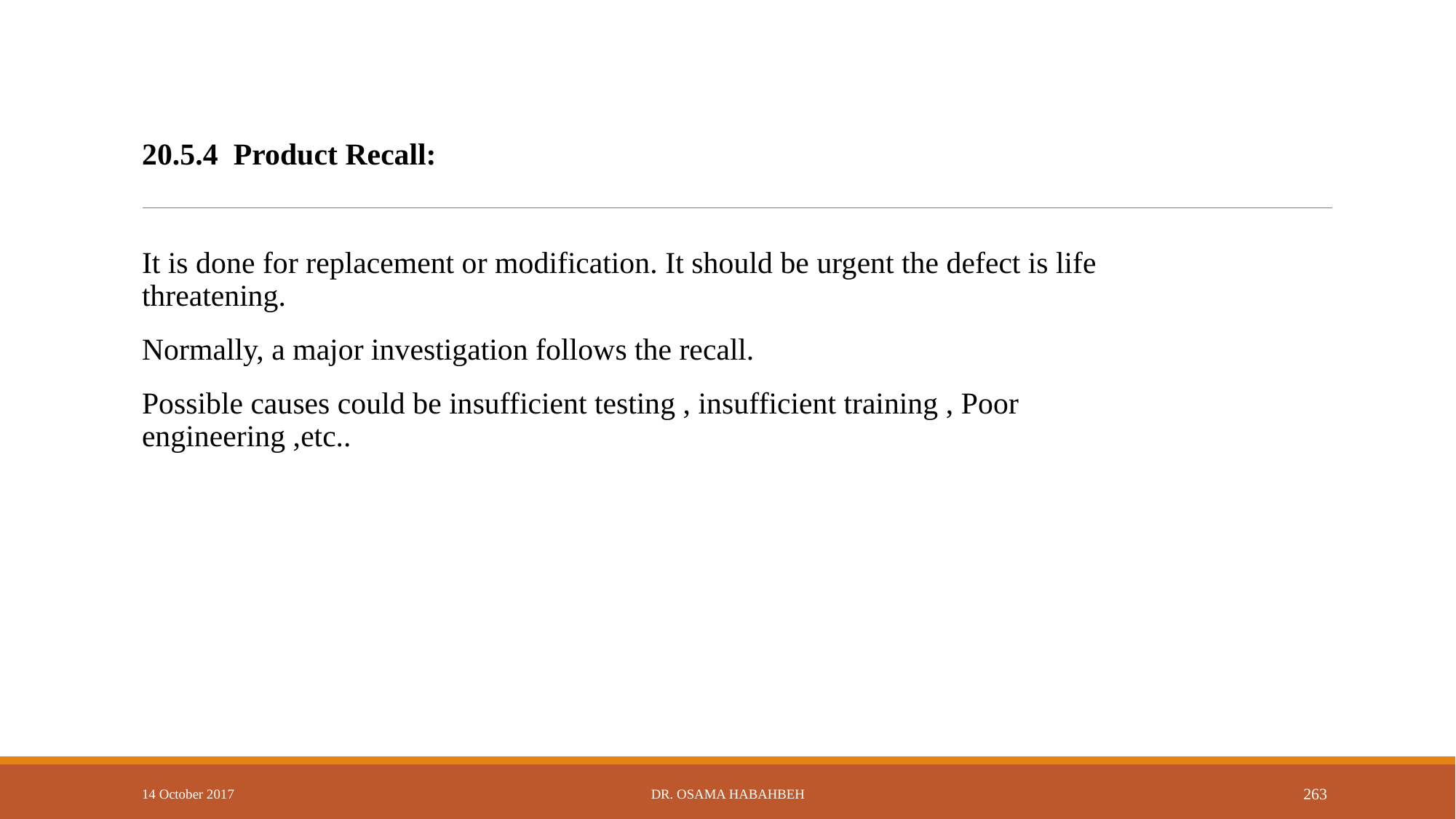

20.5.4  Product Recall:

It is done for replacement or modification. It should be urgent the defect is life threatening.
Normally, a major investigation follows the recall.
Possible causes could be insufficient testing , insufficient training , Poor engineering ,etc..

14 October 2017
Dr. Osama Habahbeh
263